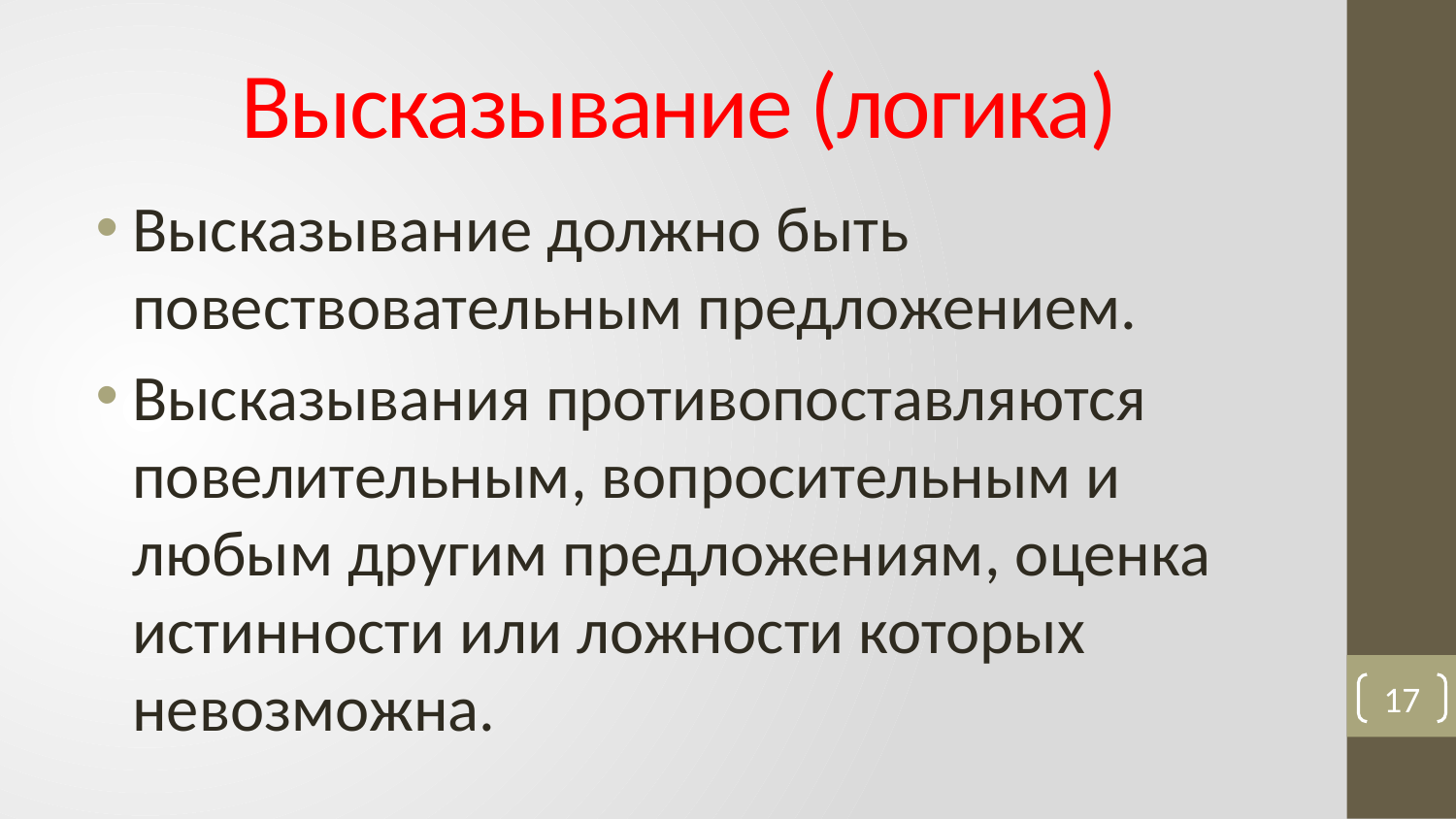

# Высказывание (логика)
Высказывание должно быть повествовательным предложением.
Высказывания противопоставляются повелительным, вопросительным и любым другим предложениям, оценка истинности или ложности которых невозможна.
17